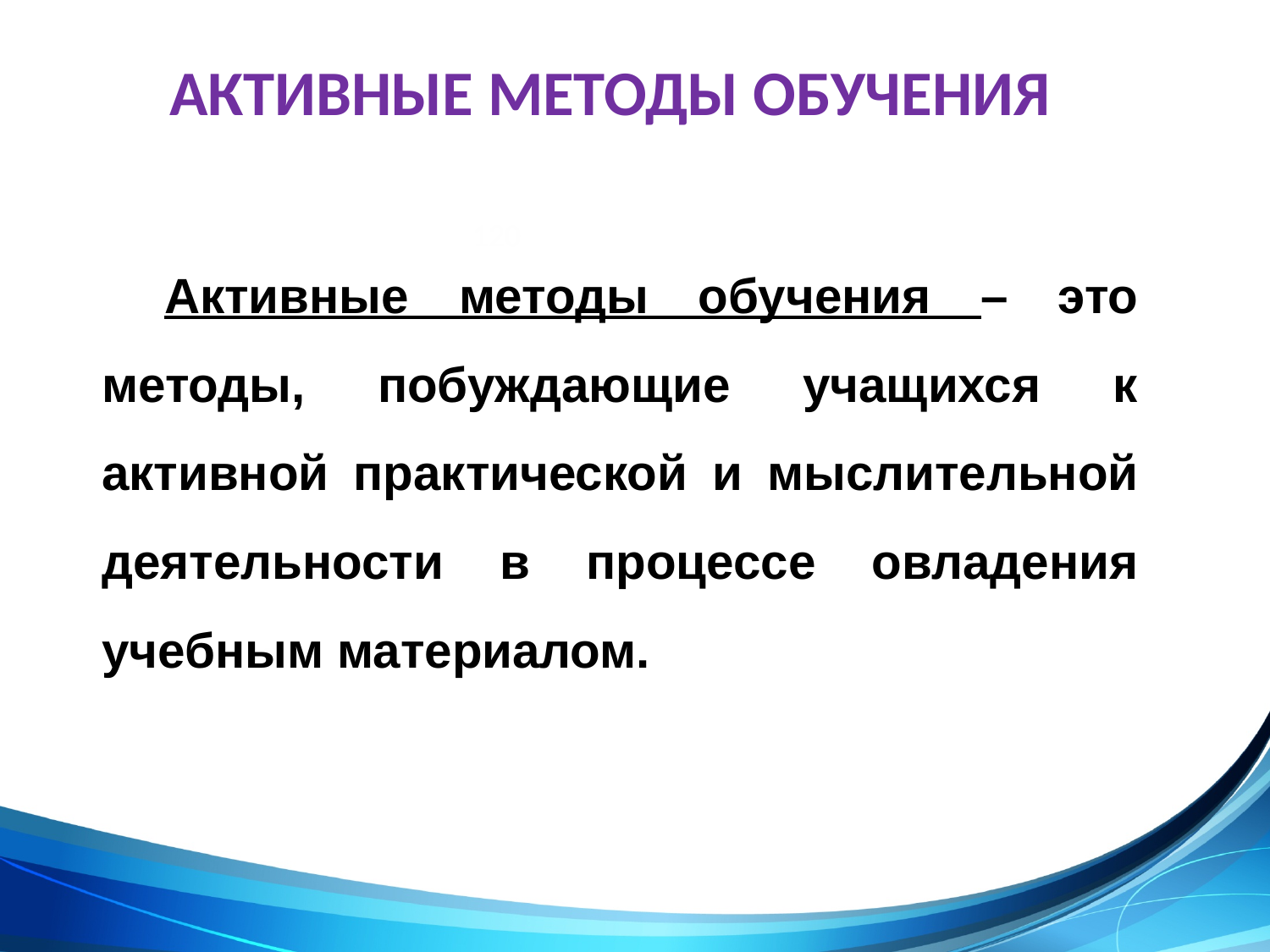

# АКТИВНЫЕ МЕТОДЫ ОБУЧЕНИЯ
120
Активные методы обучения – это методы, побуждающие учащихся к активной практической и мыслительной деятельности в процессе овладения учебным материалом.
2008
2009
2010
2011